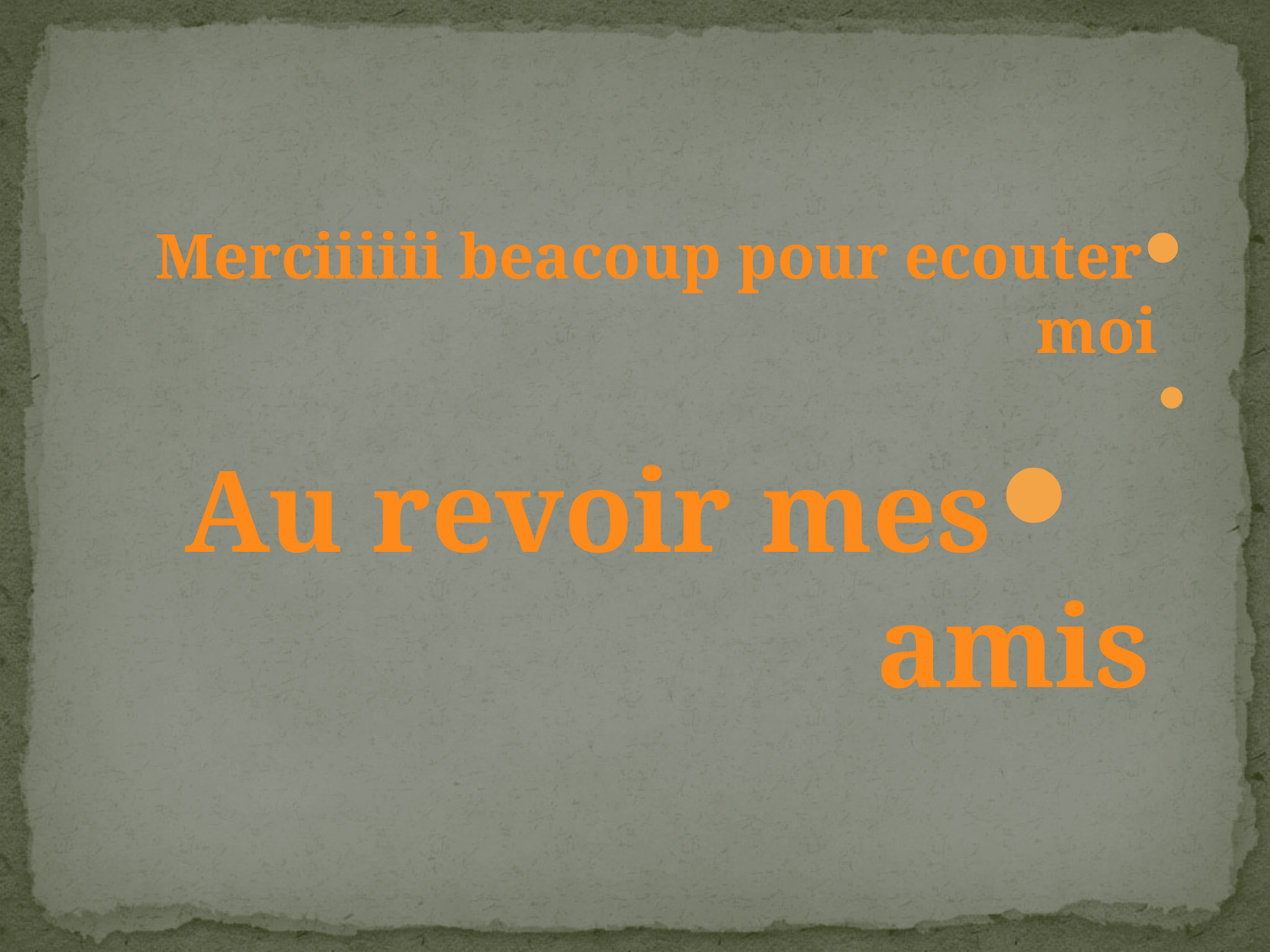

Merciiiiii beacoup pour ecouter moi

Au revoir mes amis